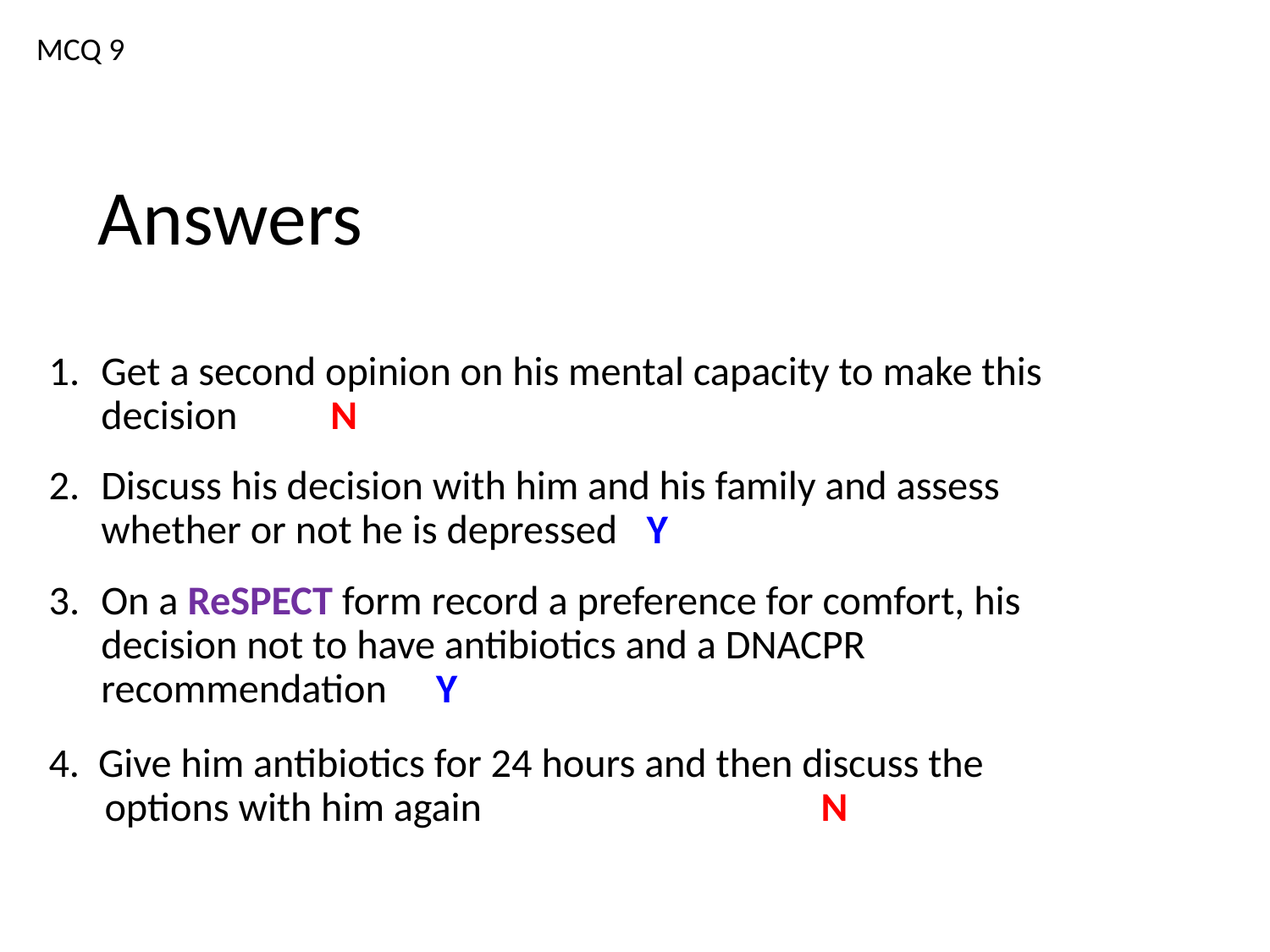

MCQ 9
# Answers
Get a second opinion on his mental capacity to make this decision							  N

Discuss his decision with him and his family and assess whether or not he is depressed 				  Y

On a ReSPECT form record a preference for comfort, his decision not to have antibiotics and a DNACPR recommendation						  Y

4.  Give him antibiotics for 24 hours and then discuss the
      options with him again 				               N